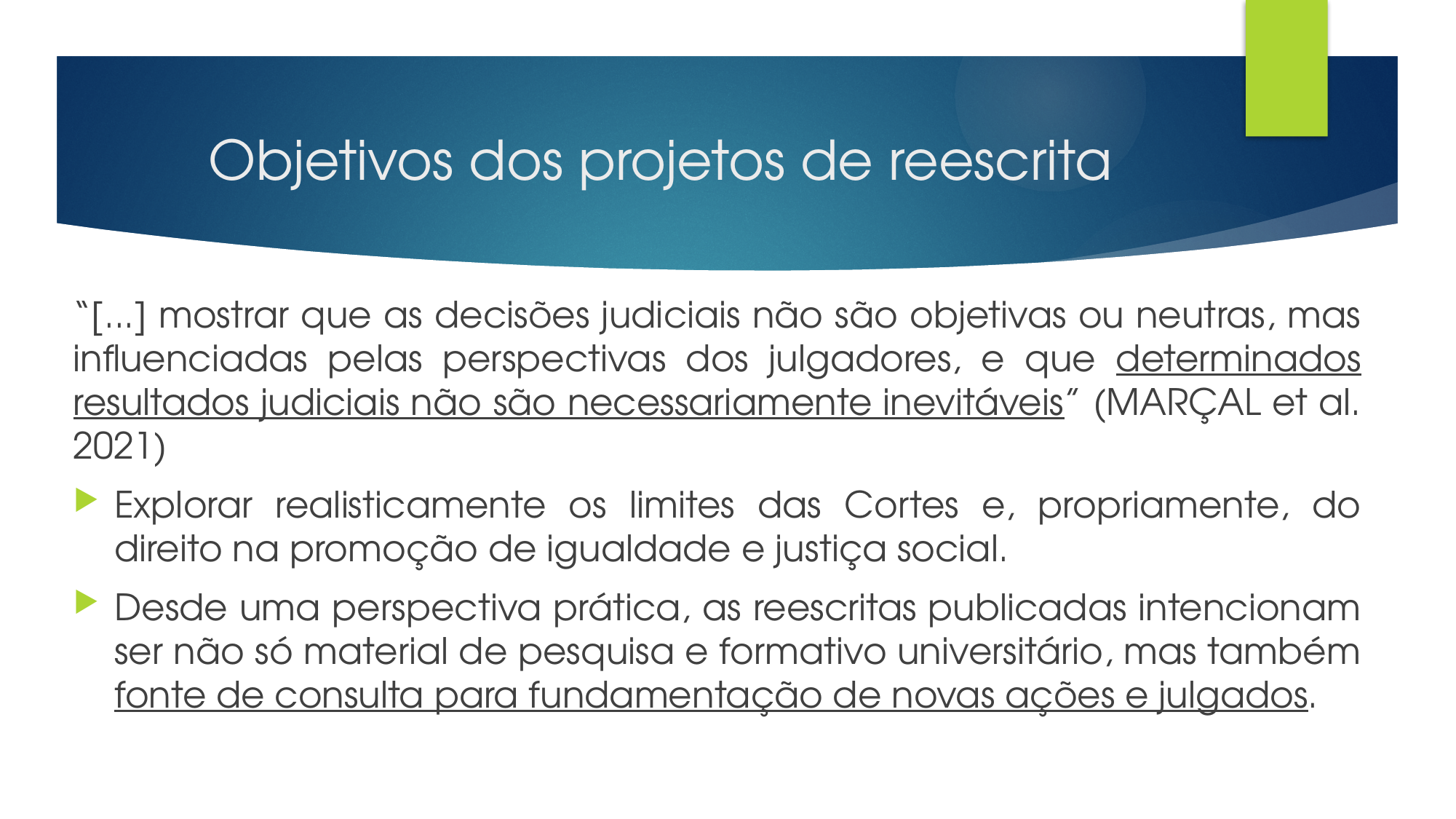

# Objetivos dos projetos de reescrita
“[...] mostrar que as decisões judiciais não são objetivas ou neutras, mas influenciadas pelas perspectivas dos julgadores, e que determinados resultados judiciais não são necessariamente inevitáveis” (MARÇAL et al. 2021)
Explorar realisticamente os limites das Cortes e, propriamente, do direito na promoção de igualdade e justiça social.
Desde uma perspectiva prática, as reescritas publicadas intencionam ser não só material de pesquisa e formativo universitário, mas também fonte de consulta para fundamentação de novas ações e julgados.